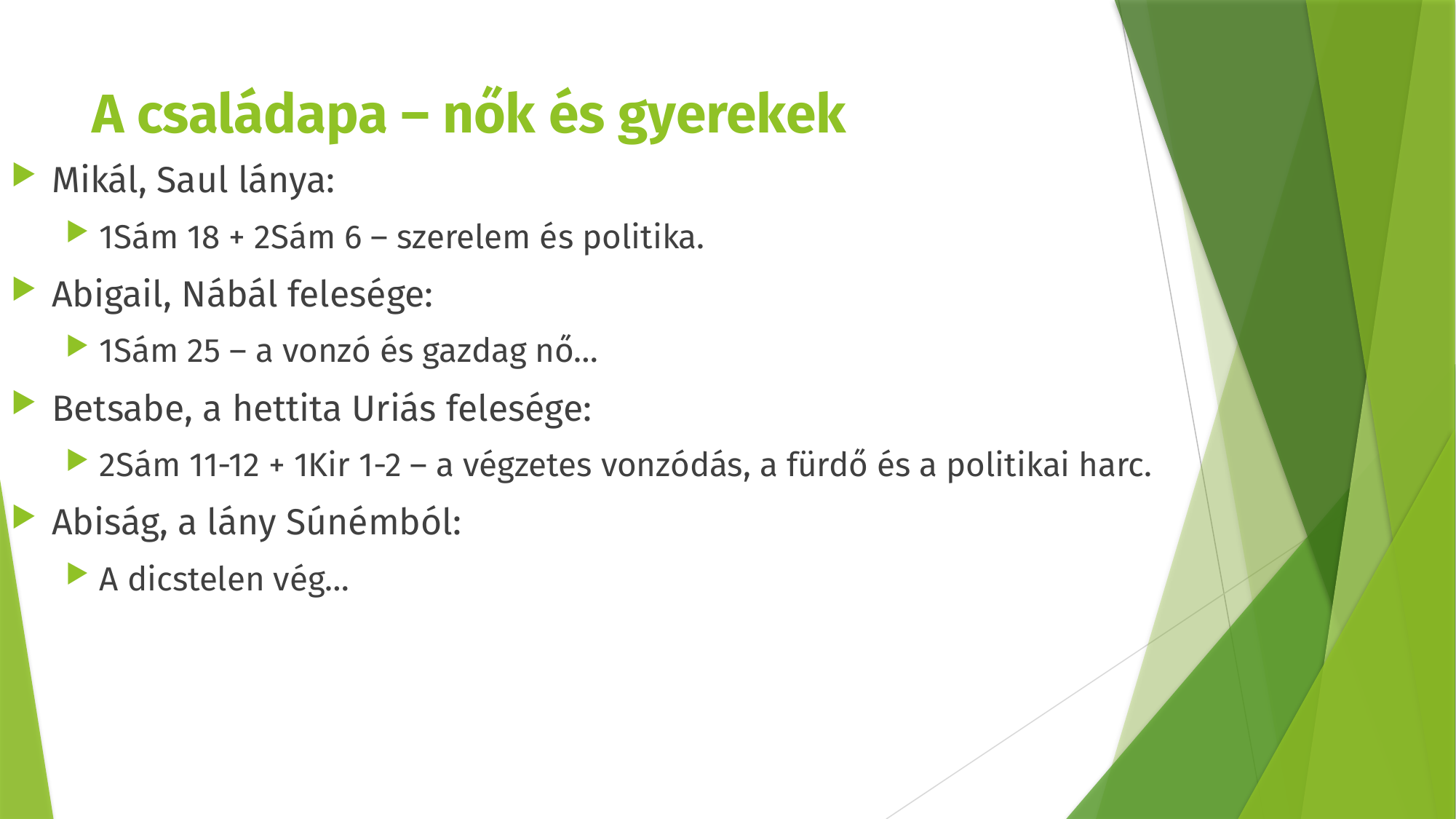

# A családapa – nők és gyerekek
Mikál, Saul lánya:
1Sám 18 + 2Sám 6 – szerelem és politika.
Abigail, Nábál felesége:
1Sám 25 – a vonzó és gazdag nő…
Betsabe, a hettita Uriás felesége:
2Sám 11-12 + 1Kir 1-2 – a végzetes vonzódás, a fürdő és a politikai harc.
Abiság, a lány Súnémból:
A dicstelen vég…